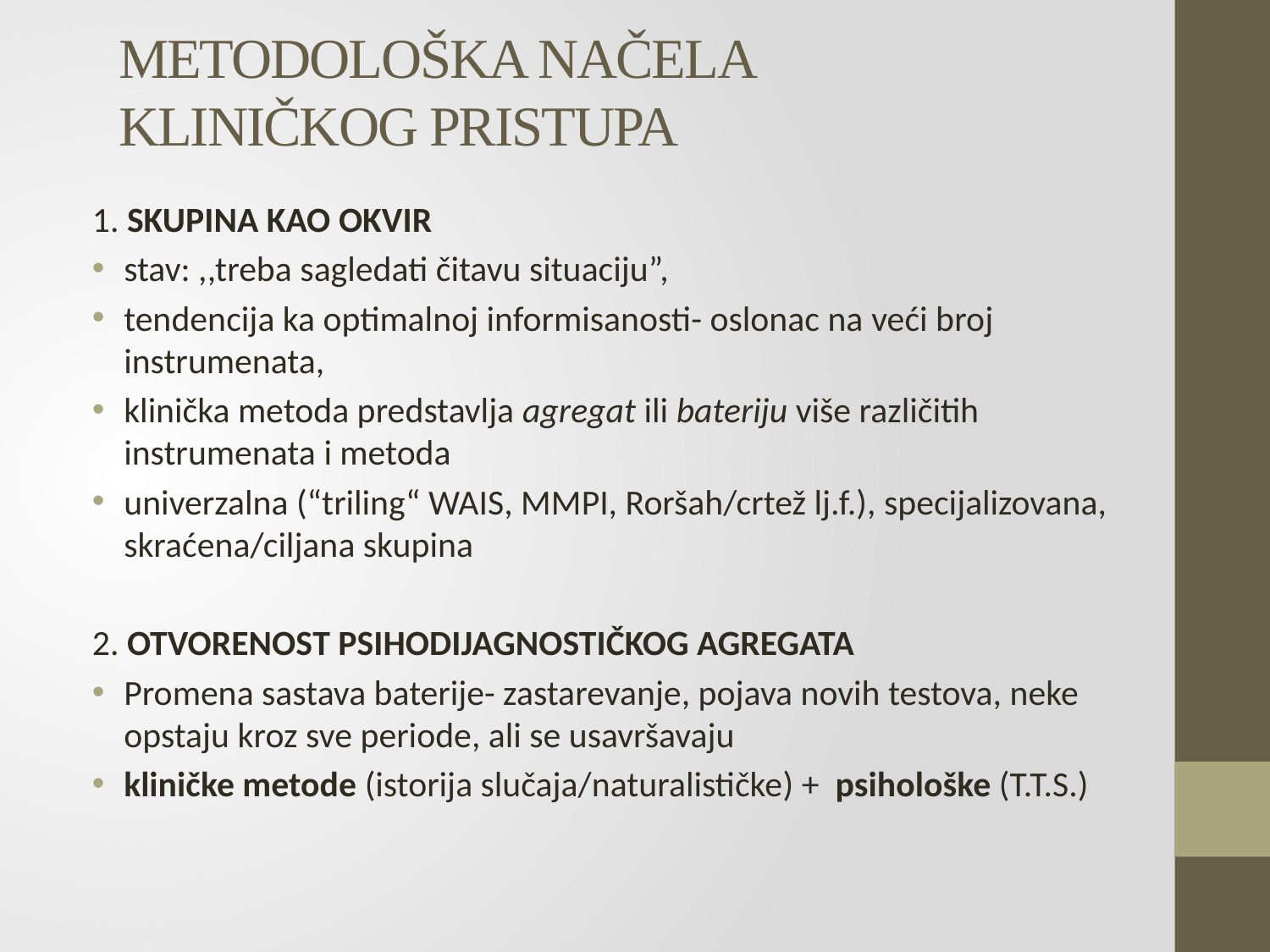

# METODOLOŠKA NAČELA KLINIČKOG PRISTUPA
1. SKUPINA KAO OKVIR
stav: ,,treba sagledati čitavu situaciju”,
tendencija ka optimalnoj informisanosti- oslonac na veći broj instrumenata,
klinička metoda predstavlja agregat ili bateriju više različitih instrumenata i metoda
univerzalna (“triling“ WAIS, MMPI, Roršah/crtež lj.f.), specijalizovana, skraćena/ciljana skupina

2. OTVORENOST PSIHODIJAGNOSTIČKOG AGREGATA
Promena sastava baterije- zastarevanje, pojava novih testova, neke opstaju kroz sve periode, ali se usavršavaju
kliničke metode (istorija slučaja/naturalističke) +  psihološke (T.T.S.)